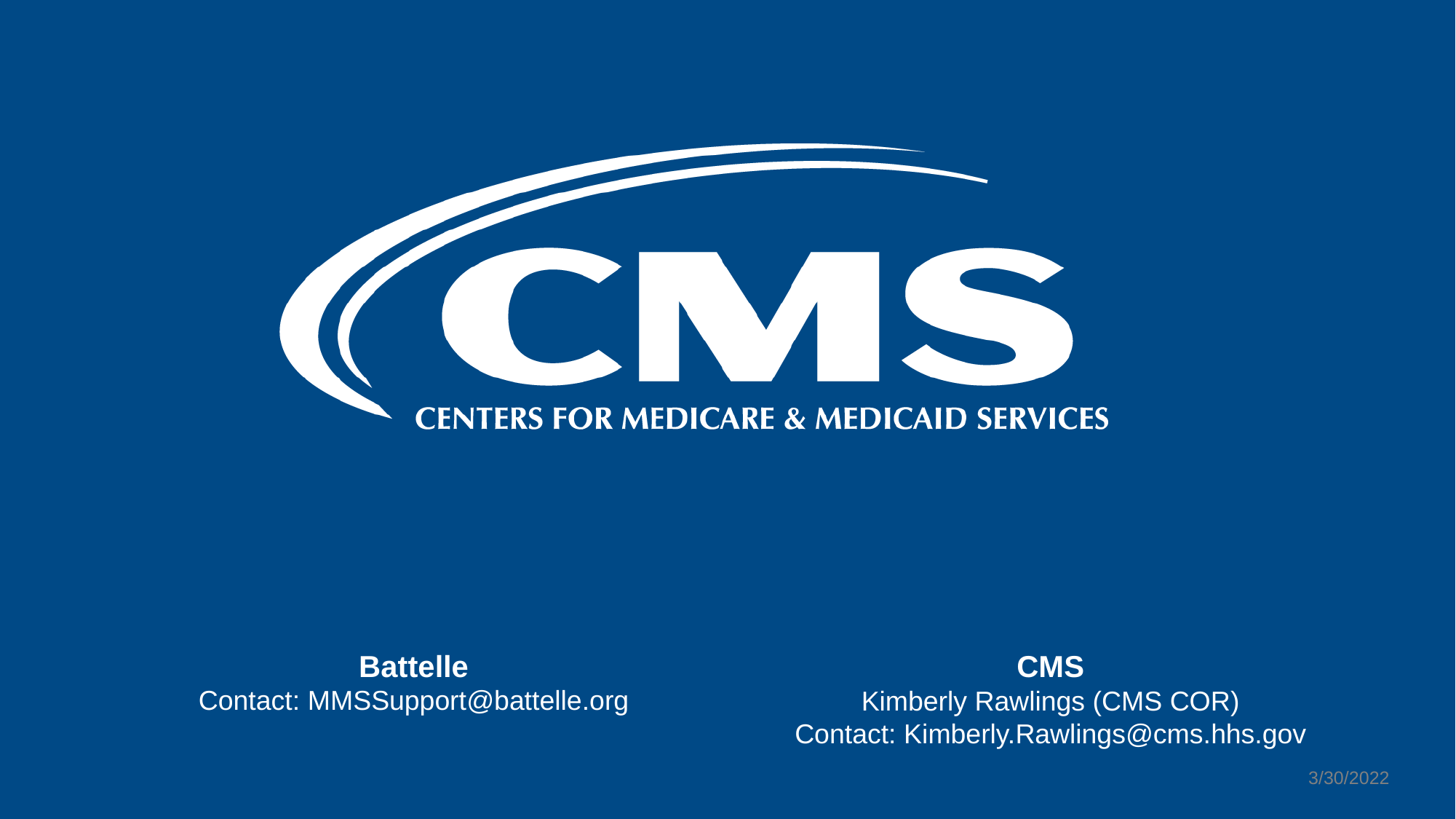

Battelle
Contact: MMSSupport@battelle.org
CMS
Kimberly Rawlings (CMS COR)
Contact: Kimberly.Rawlings@cms.hhs.gov
25
3/30/2022